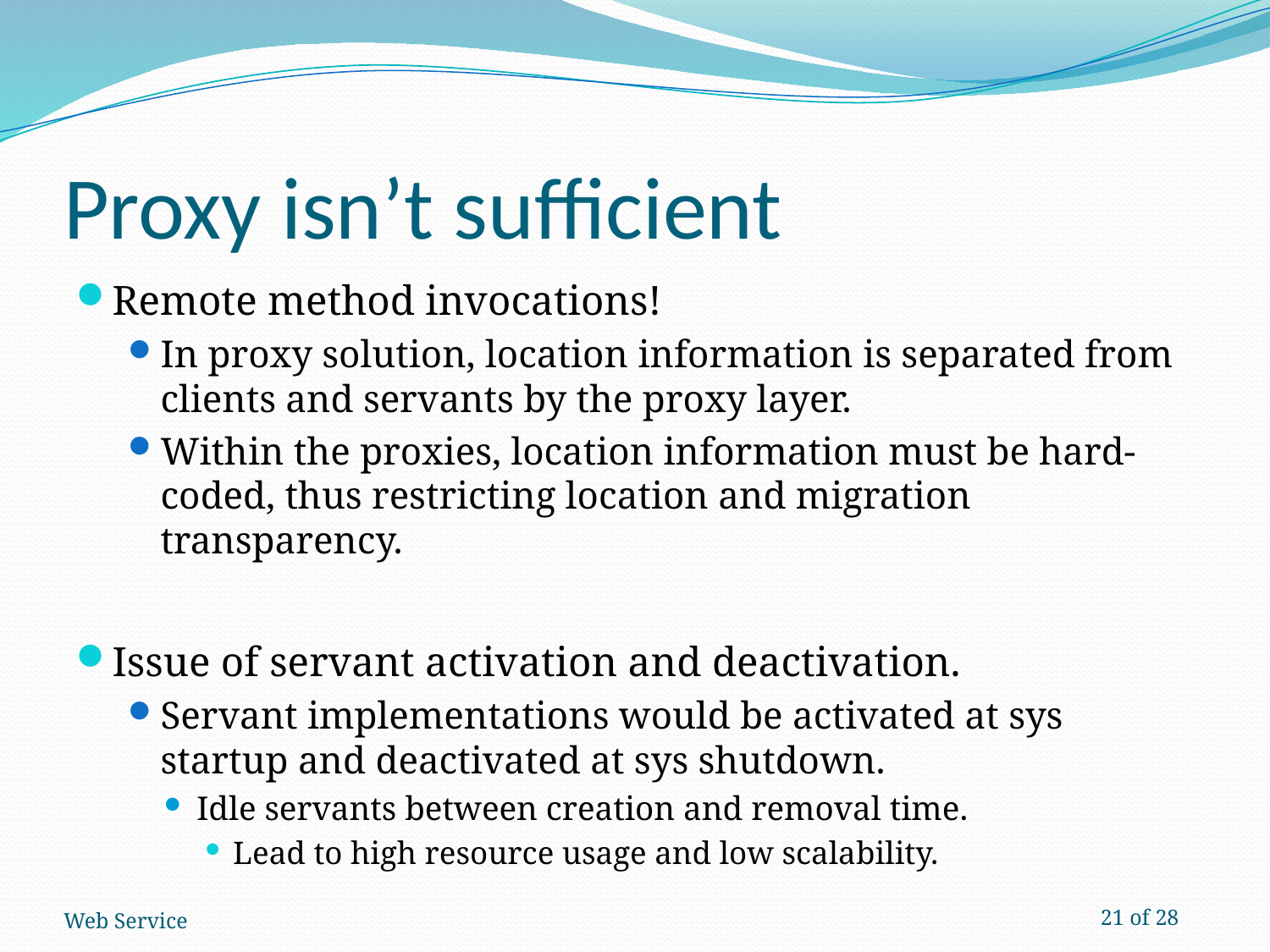

# Proxy isn’t sufficient
Remote method invocations!
In proxy solution, location information is separated from clients and servants by the proxy layer.
Within the proxies, location information must be hard-coded, thus restricting location and migration transparency.

Issue of servant activation and deactivation.
Servant implementations would be activated at sys startup and deactivated at sys shutdown.
Idle servants between creation and removal time.
Lead to high resource usage and low scalability.

Web Service
21 of 28